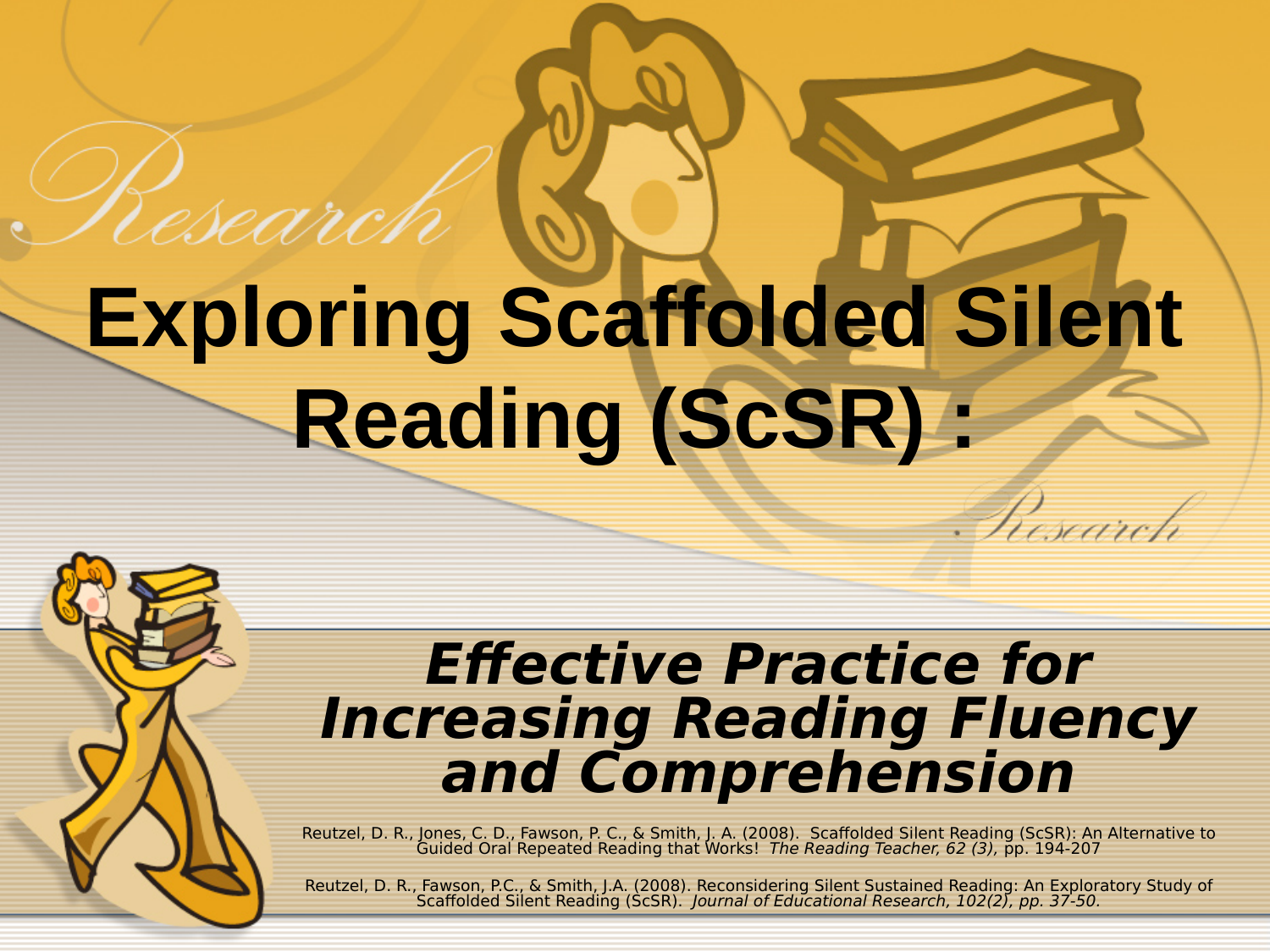

# Exploring Scaffolded Silent Reading (ScSR) :
Effective Practice for Increasing Reading Fluency and Comprehension

Reutzel, D. R., Jones, C. D., Fawson, P. C., & Smith, J. A. (2008).  Scaffolded Silent Reading (ScSR): An Alternative to Guided Oral Repeated Reading that Works!  The Reading Teacher, 62 (3), pp. 194-207

Reutzel, D. R., Fawson, P.C., & Smith, J.A. (2008). Reconsidering Silent Sustained Reading: An Exploratory Study of Scaffolded Silent Reading (ScSR).  Journal of Educational Research, 102(2), pp. 37-50.